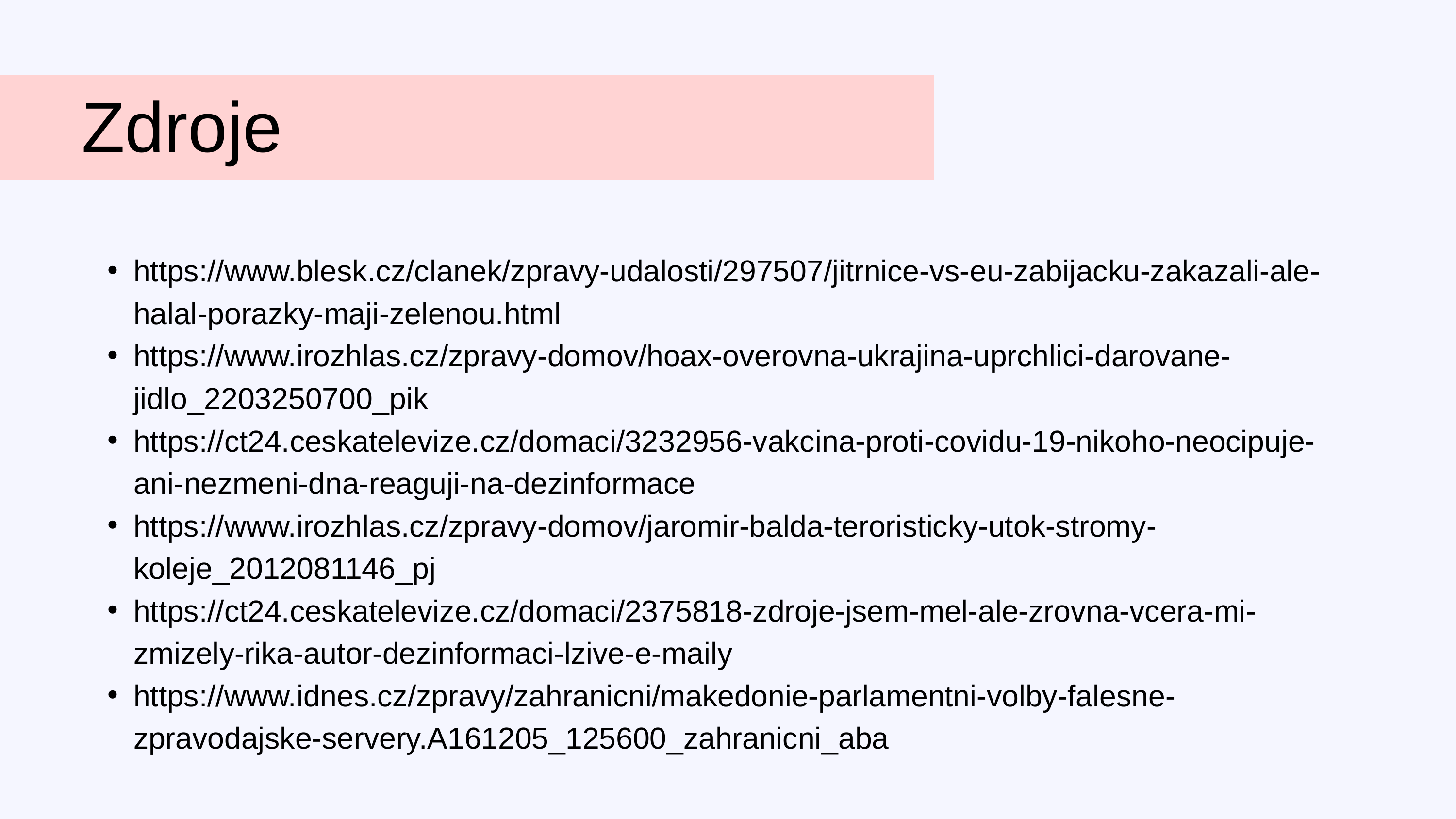

Zdroje
https://www.blesk.cz/clanek/zpravy-udalosti/297507/jitrnice-vs-eu-zabijacku-zakazali-ale-halal-porazky-maji-zelenou.html
https://www.irozhlas.cz/zpravy-domov/hoax-overovna-ukrajina-uprchlici-darovane-jidlo_2203250700_pik
https://ct24.ceskatelevize.cz/domaci/3232956-vakcina-proti-covidu-19-nikoho-neocipuje-ani-nezmeni-dna-reaguji-na-dezinformace
https://www.irozhlas.cz/zpravy-domov/jaromir-balda-teroristicky-utok-stromy-koleje_2012081146_pj
https://ct24.ceskatelevize.cz/domaci/2375818-zdroje-jsem-mel-ale-zrovna-vcera-mi-zmizely-rika-autor-dezinformaci-lzive-e-maily
https://www.idnes.cz/zpravy/zahranicni/makedonie-parlamentni-volby-falesne-zpravodajske-servery.A161205_125600_zahranicni_aba